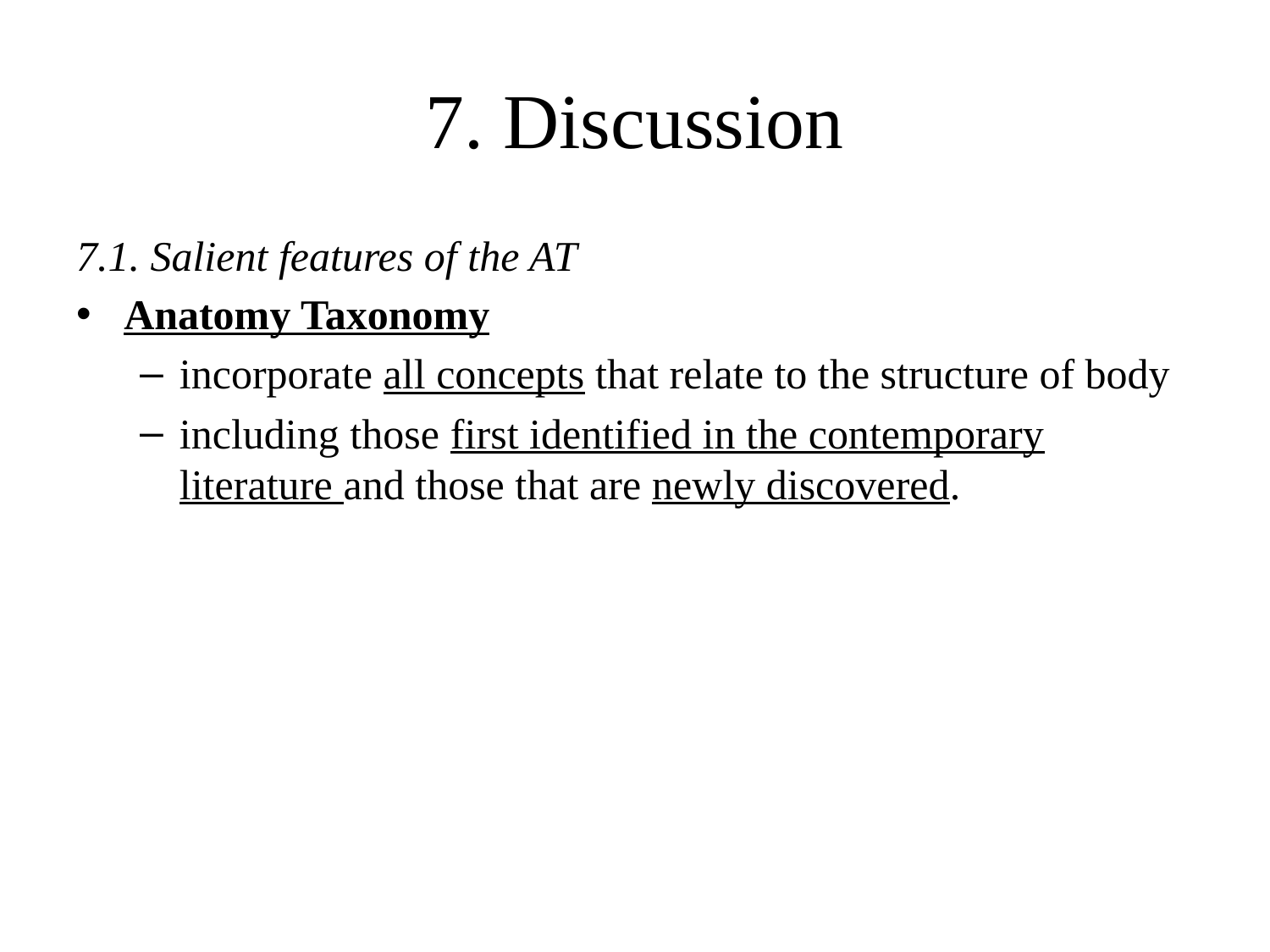

# 7. Discussion
7.1. Salient features of the AT
Anatomy Taxonomy
incorporate all concepts that relate to the structure of body
including those first identified in the contemporary literature and those that are newly discovered.